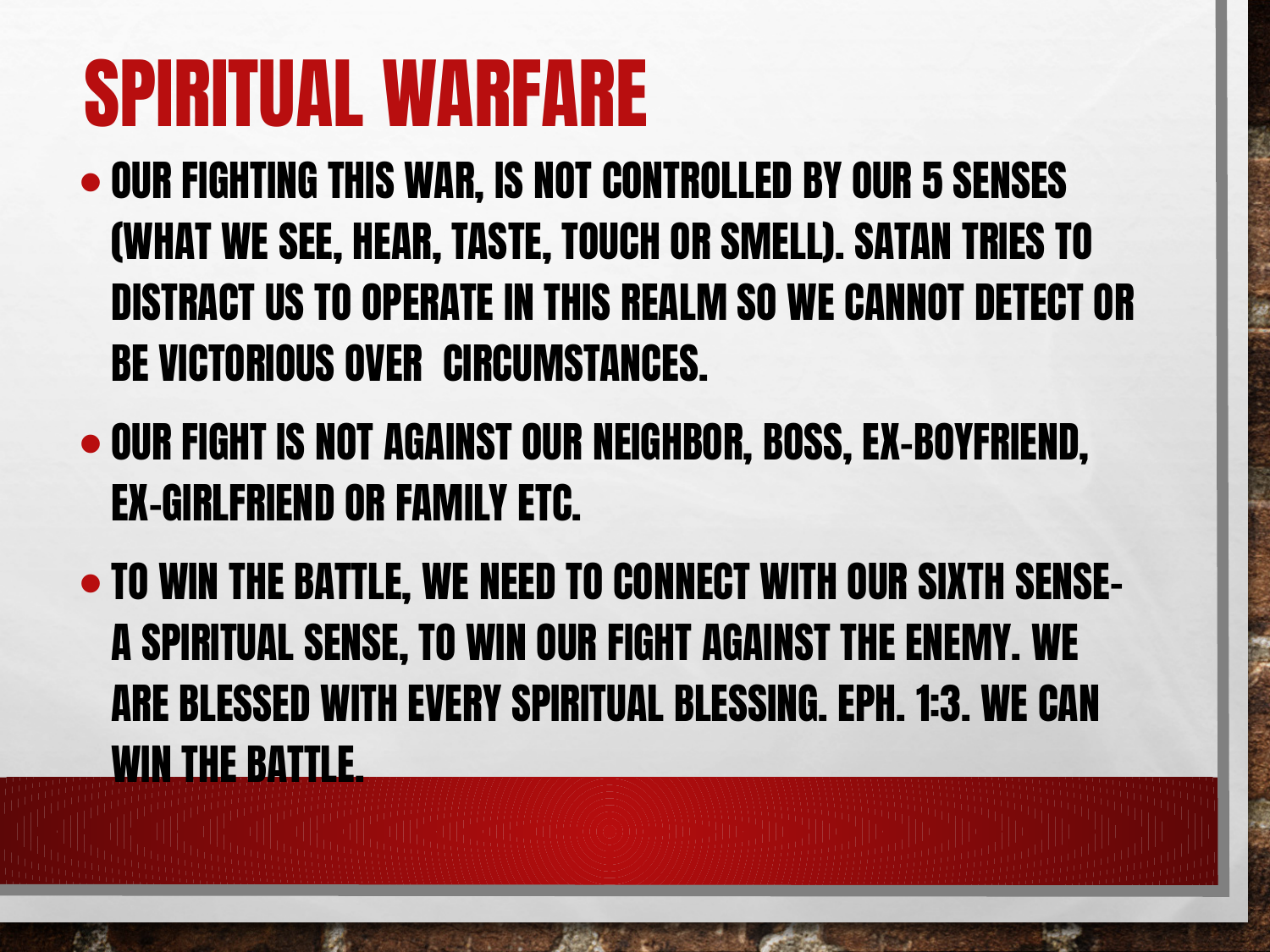

# Spiritual Warfare
Our fighting this war, is not controlled by our 5 senses (what we see, hear, taste, touch or smell). Satan tries to distract us to operate in this realm so we cannot detect or be victorious over  circumstances.
Our fight is not against our neighbor, boss, ex-boyfriend, ex-girlfriend or family etc.
To win the battle, we need to connect with our sixth sense-A spiritual sense, to win our fight against the enemy. We are blessed with every spiritual blessing. Eph. 1:3. We can win the battle.